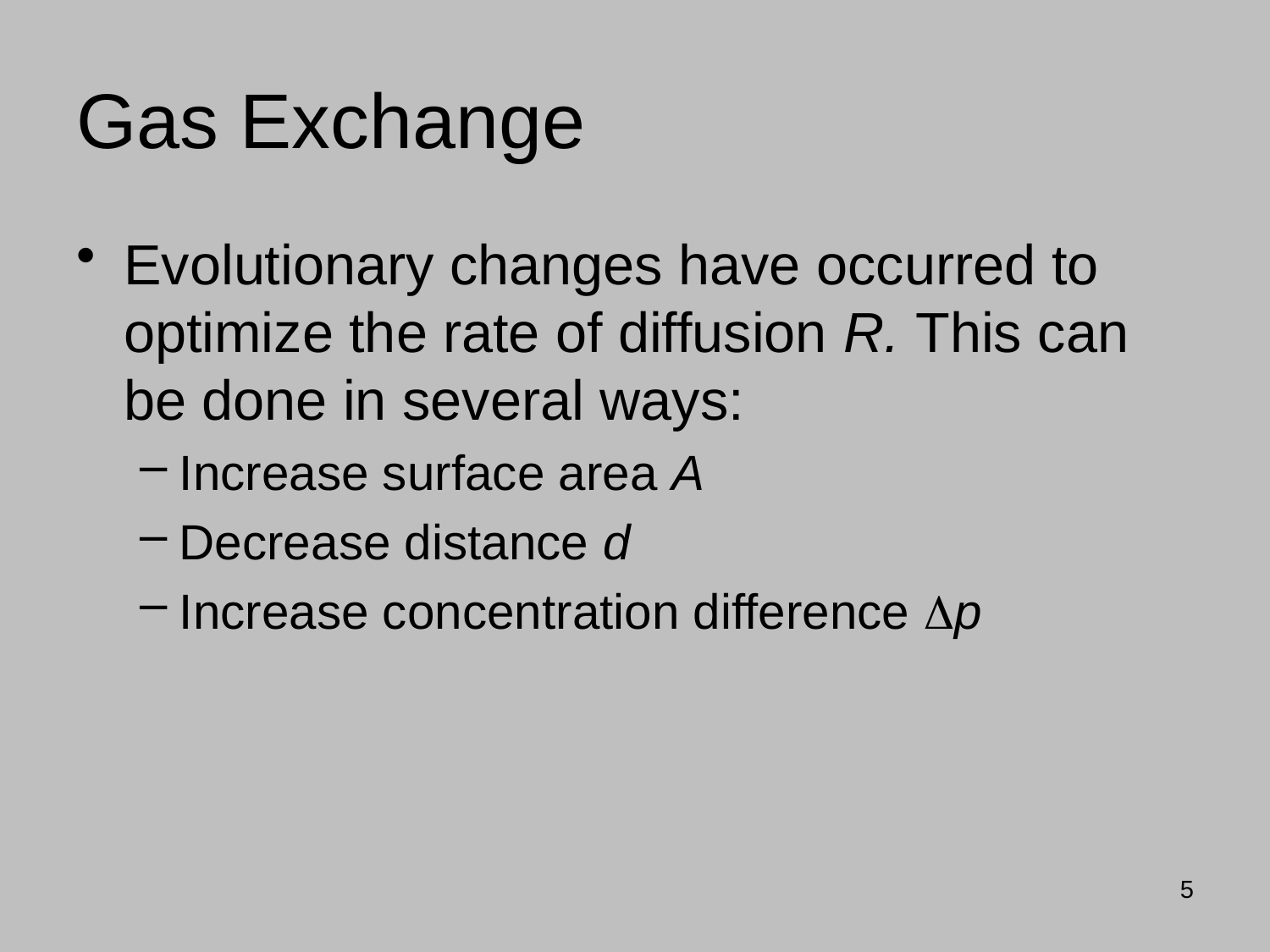

# Gas Exchange
Evolutionary changes have occurred to optimize the rate of diffusion R. This can be done in several ways:
Increase surface area A
Decrease distance d
Increase concentration difference Δp
5